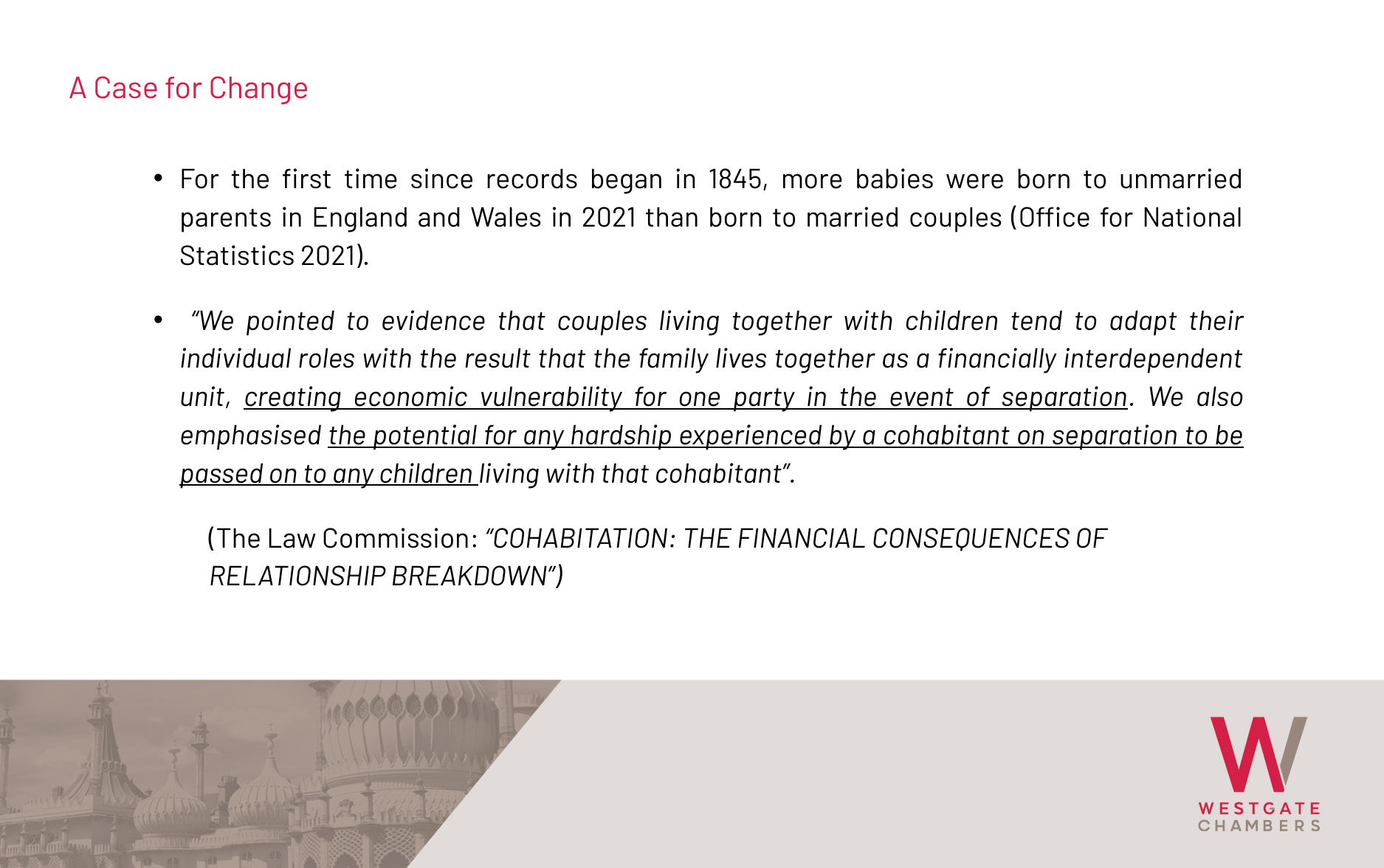

A Case for Change

For the first time since records began in 1845, more babies were born to unmarried parents in England and Wales in 2021 than born to married couples (Office for National Statistics 2021).
 “We pointed to evidence that couples living together with children tend to adapt their individual roles with the result that the family lives together as a financially interdependent unit, creating economic vulnerability for one party in the event of separation. We also emphasised the potential for any hardship experienced by a cohabitant on separation to be passed on to any children living with that cohabitant”.
(The Law Commission: “COHABITATION: THE FINANCIAL CONSEQUENCES OF RELATIONSHIP BREAKDOWN”)